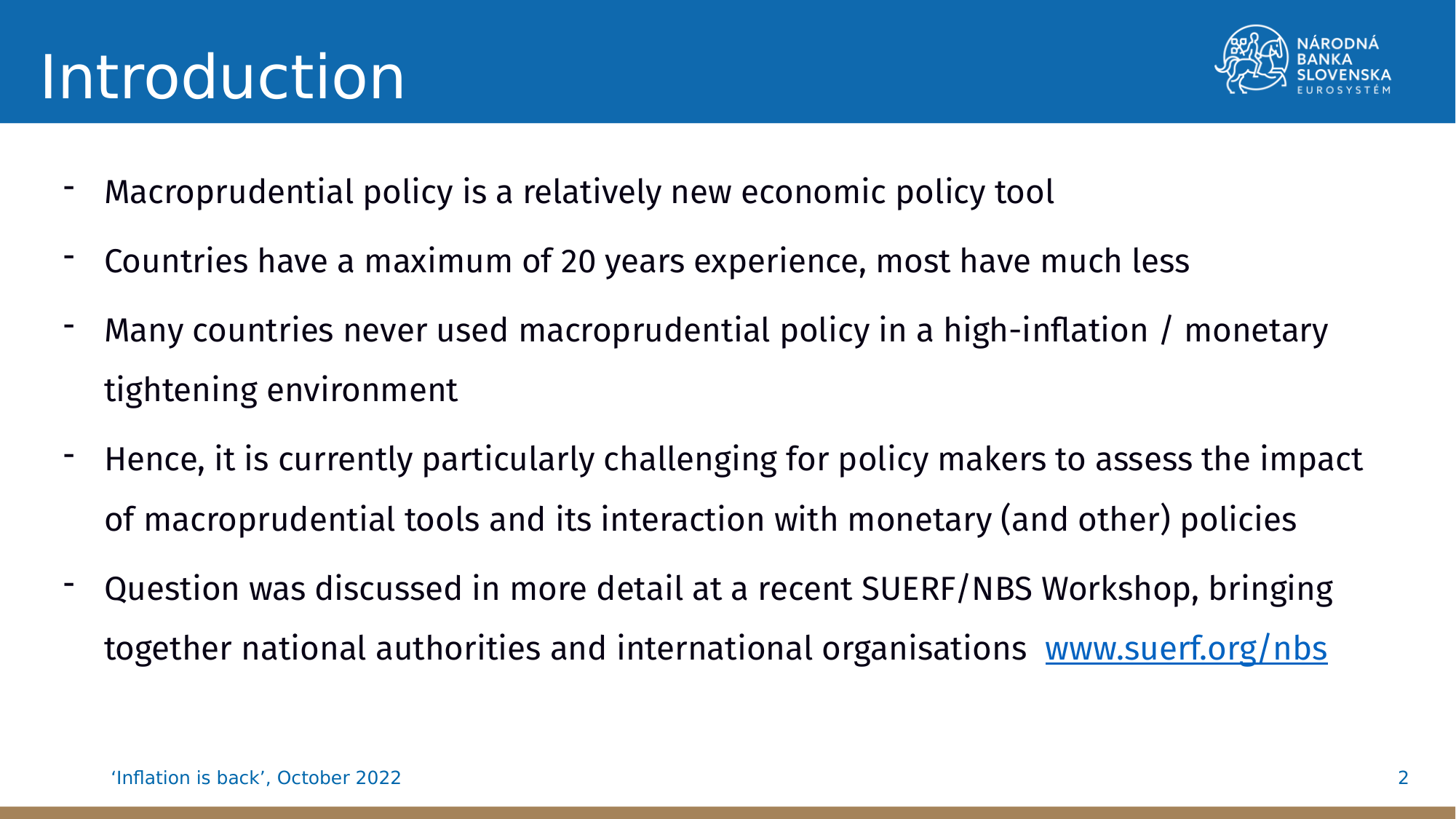

Introduction
Macroprudential policy is a relatively new economic policy tool
Countries have a maximum of 20 years experience, most have much less
Many countries never used macroprudential policy in a high-inflation / monetary tightening environment
Hence, it is currently particularly challenging for policy makers to assess the impact of macroprudential tools and its interaction with monetary (and other) policies
Question was discussed in more detail at a recent SUERF/NBS Workshop, bringing together national authorities and international organisations  www.suerf.org/nbs
2
‘Inflation is back’, October 2022